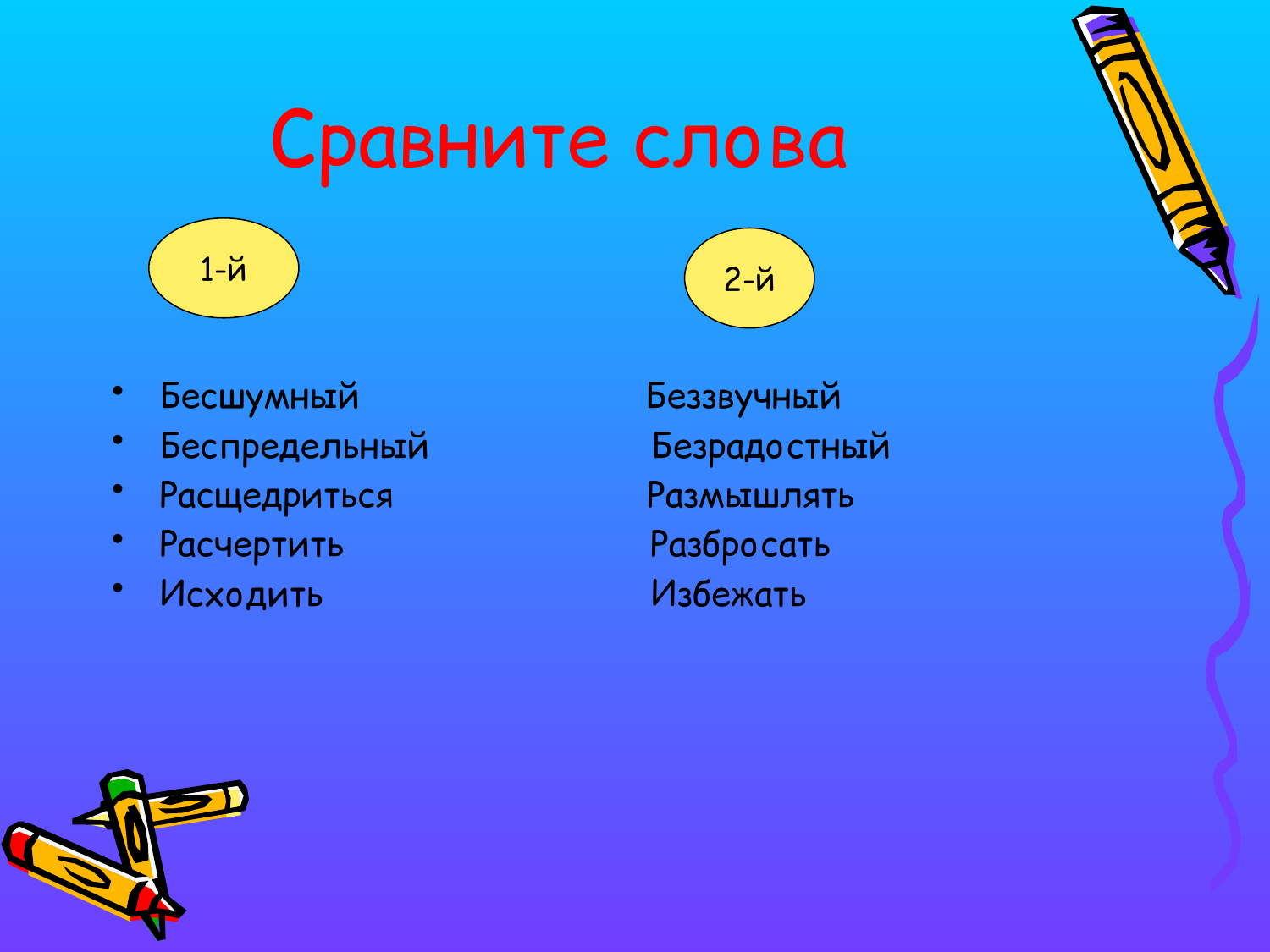

# Сравните слова
1-й
2-й
Бесшумный                           Беззвучный
Беспредельный                     Безрадостный
Расщедриться                        Размышлять
Расчертить                             Разбросать
Исходить                               Избежать